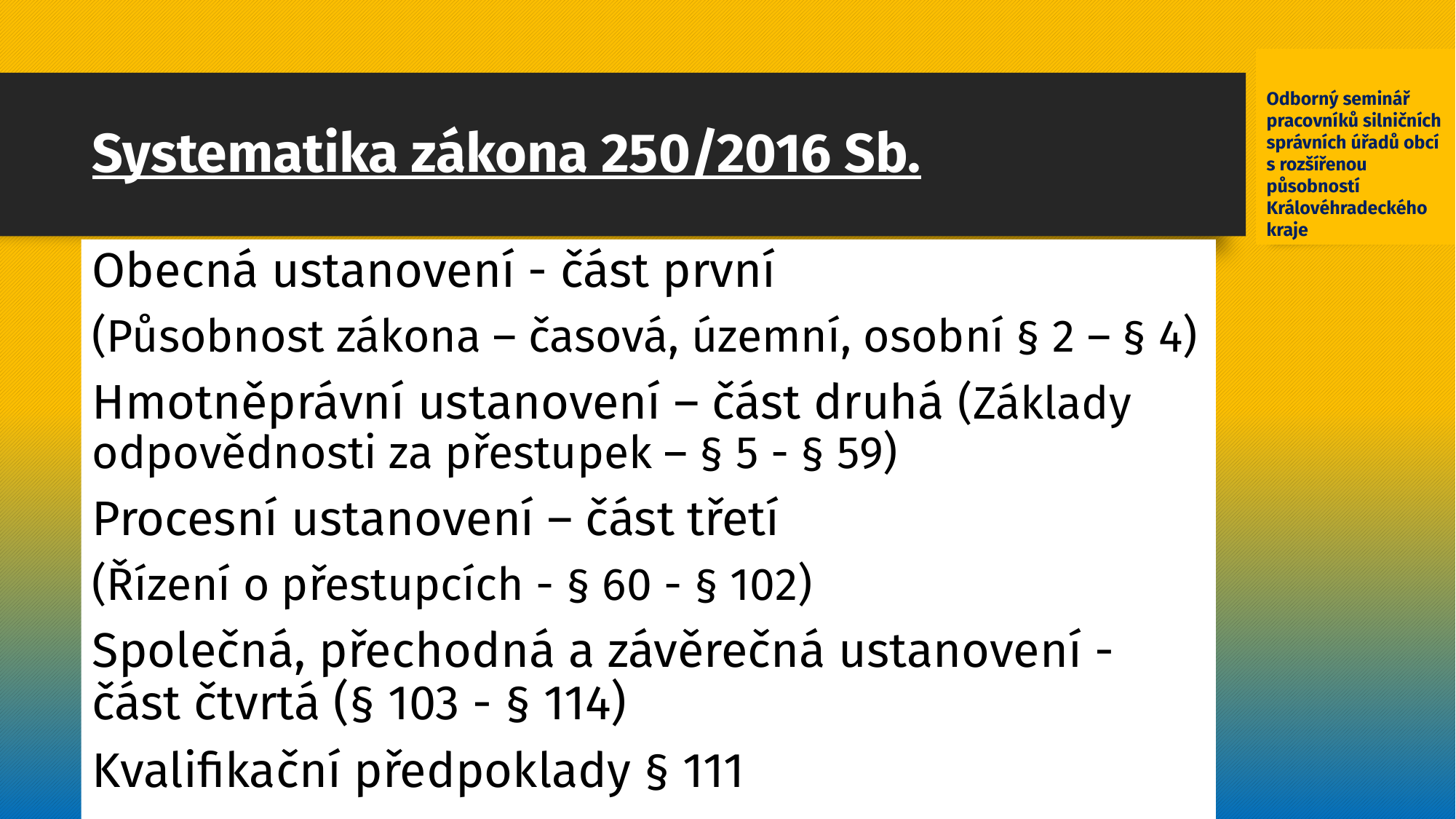

Odborný seminář pracovníků silničních správních úřadů obcí s rozšířenou působností Královéhradeckého kraje
# Systematika zákona 250/2016 Sb.
Obecná ustanovení - část první
(Působnost zákona – časová, územní, osobní § 2 – § 4)
Hmotněprávní ustanovení – část druhá (Základy odpovědnosti za přestupek – § 5 - § 59)
Procesní ustanovení – část třetí
(Řízení o přestupcích - § 60 - § 102)
Společná, přechodná a závěrečná ustanovení - část čtvrtá (§ 103 - § 114)
Kvalifikační předpoklady § 111